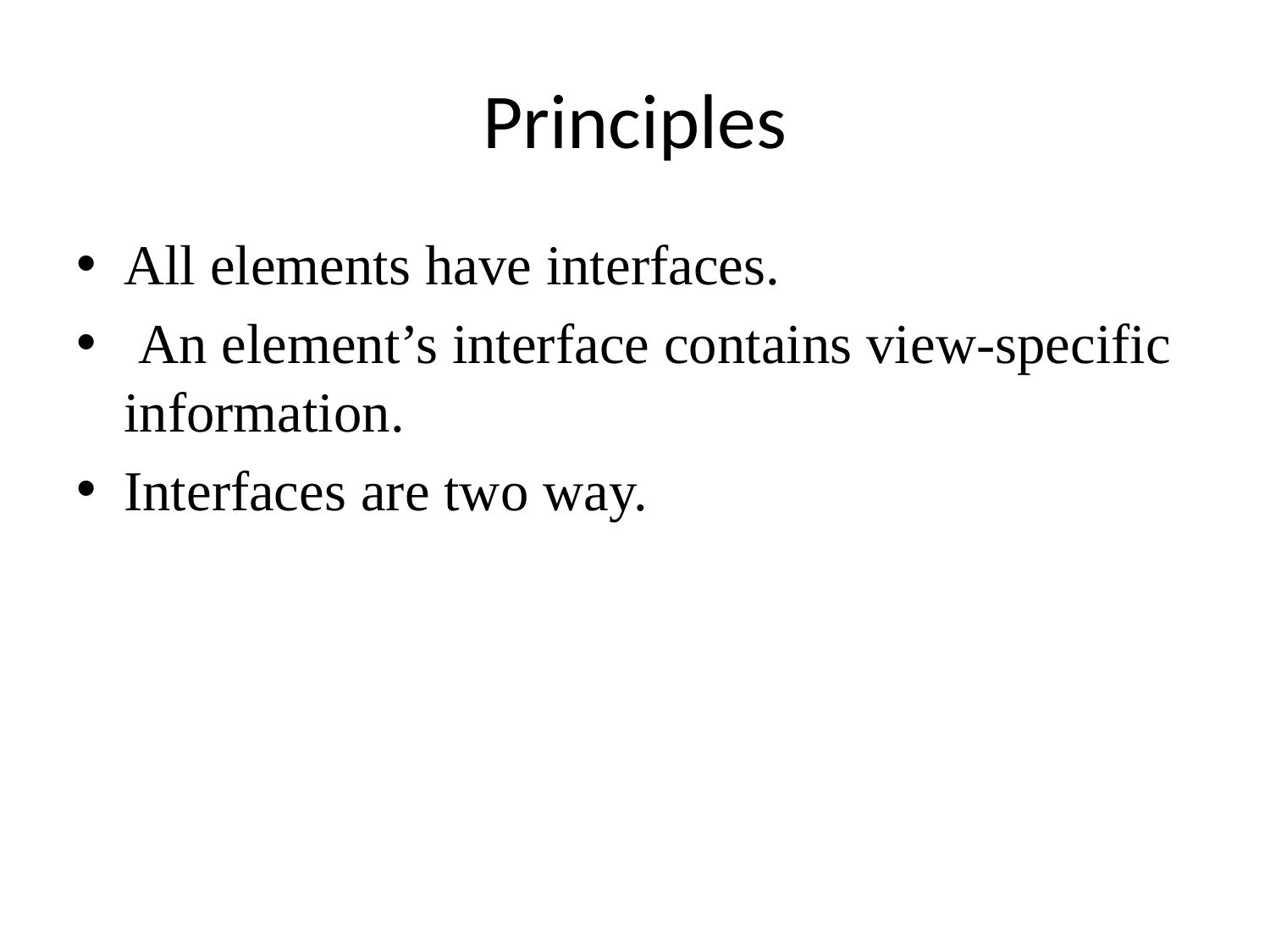

# Principles
All elements have interfaces.
 An element’s interface contains view-specific information.
Interfaces are two way.